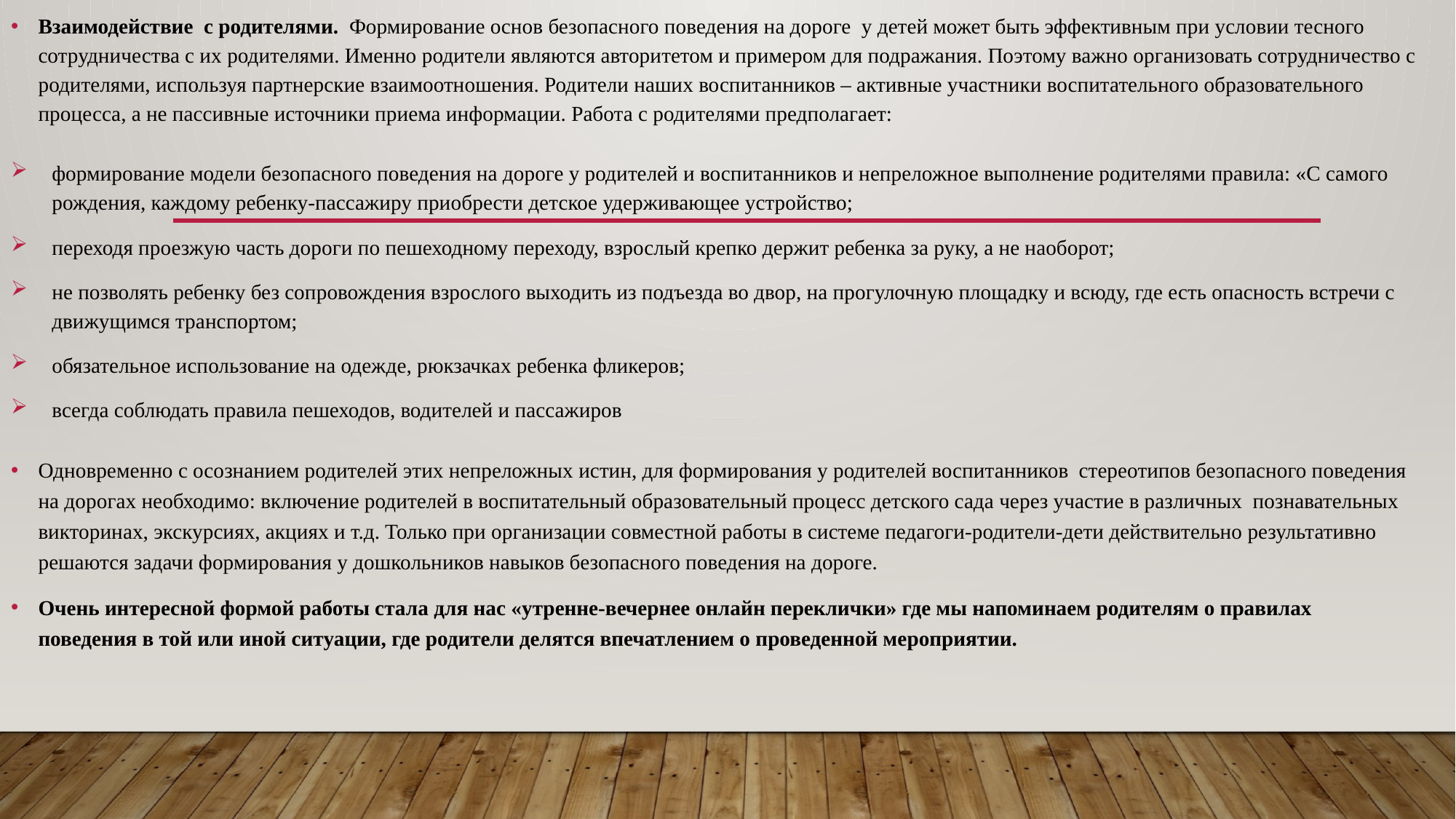

Взаимодействие  с родителями.  Формирование основ безопасного поведения на дороге  у детей может быть эффективным при условии тесного сотрудничества с их родителями. Именно родители являются авторитетом и примером для подражания. Поэтому важно организовать сотрудничество с родителями, используя партнерские взаимоотношения. Родители наших воспитанников – активные участники воспитательного образовательного процесса, а не пассивные источники приема информации. Работа с родителями предполагает:
формирование модели безопасного поведения на дороге у родителей и воспитанников и непреложное выполнение родителями правила: «С самого рождения, каждому ребенку-пассажиру приобрести детское удерживающее устройство;
переходя проезжую часть дороги по пешеходному переходу, взрослый крепко держит ребенка за руку, а не наоборот;
не позволять ребенку без сопровождения взрослого выходить из подъезда во двор, на прогулочную площадку и всюду, где есть опасность встречи с движущимся транспортом;
обязательное использование на одежде, рюкзачках ребенка фликеров;
всегда соблюдать правила пешеходов, водителей и пассажиров
Одновременно с осознанием родителей этих непреложных истин, для формирования у родителей воспитанников  стереотипов безопасного поведения на дорогах необходимо: включение родителей в воспитательный образовательный процесс детского сада через участие в различных  познавательных викторинах, экскурсиях, акциях и т.д. Только при организации совместной работы в системе педагоги-родители-дети действительно результативно решаются задачи формирования у дошкольников навыков безопасного поведения на дороге.
Очень интересной формой работы стала для нас «утренне-вечернее онлайн переклички» где мы напоминаем родителям о правилах поведения в той или иной ситуации, где родители делятся впечатлением о проведенной мероприятии.